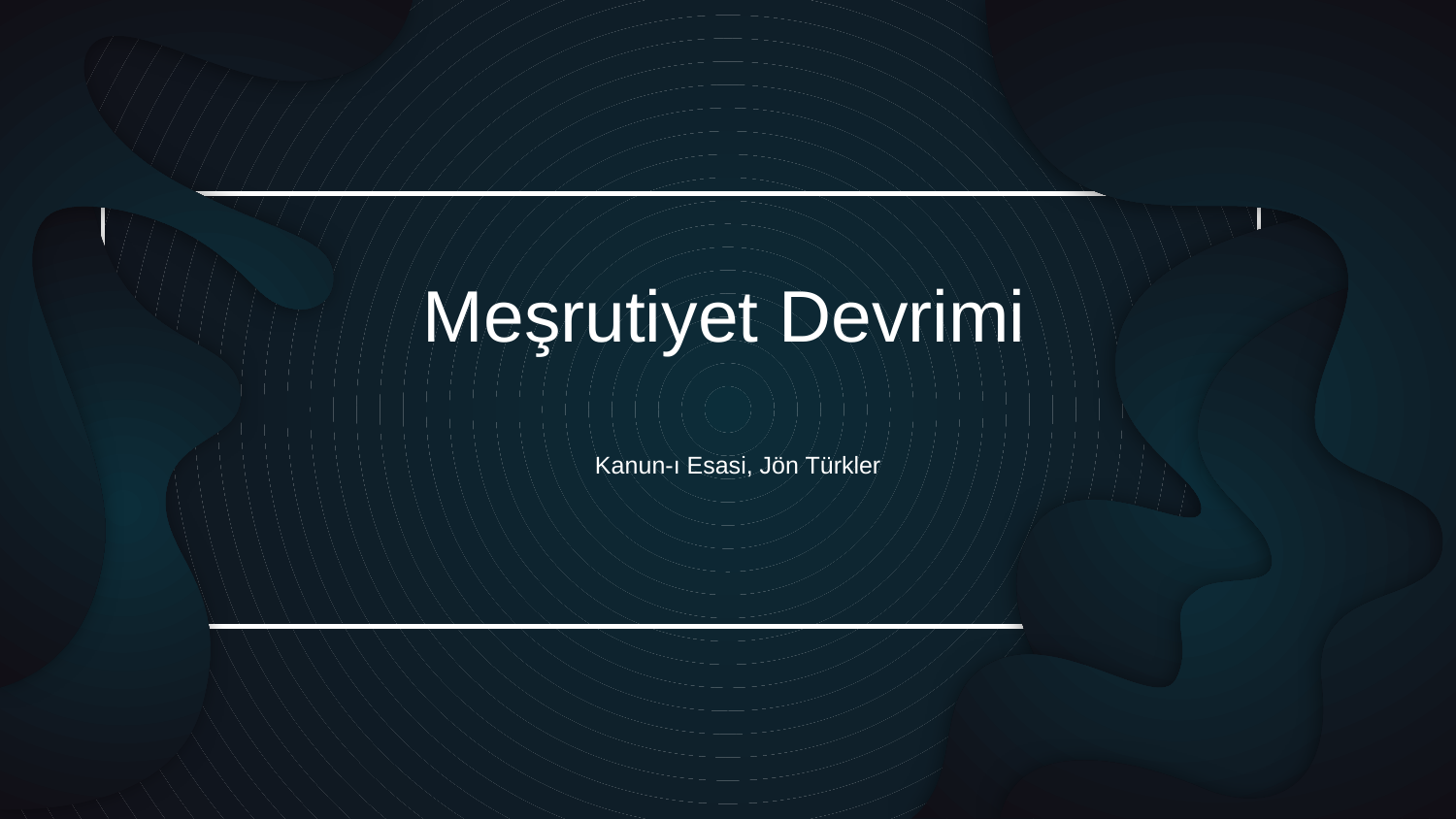

# Meşrutiyet Devrimi
Kanun-ı Esasi, Jön Türkler